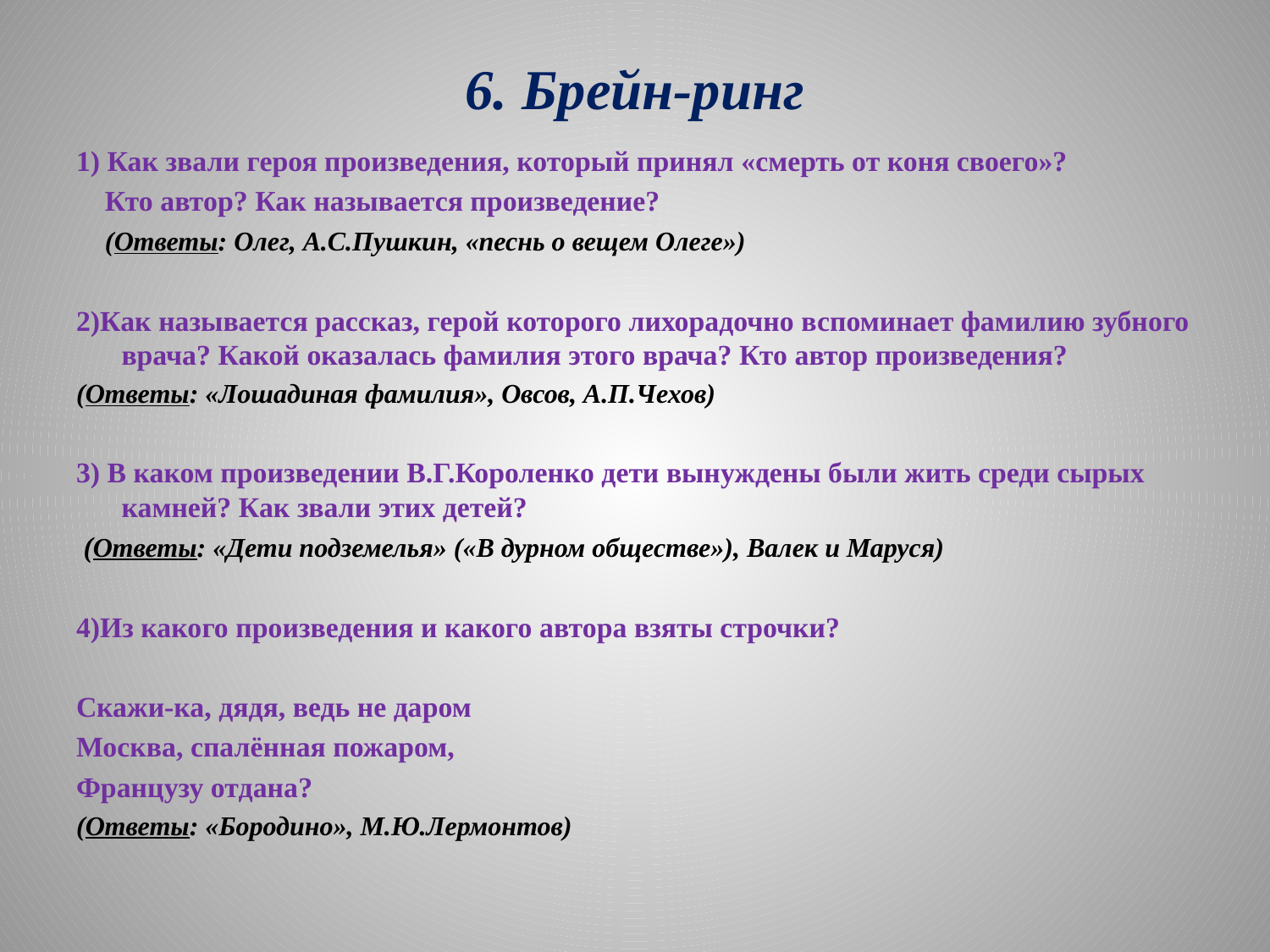

# 6. Брейн-ринг
1) Как звали героя произведения, который принял «смерть от коня своего»?
    Кто автор? Как называется произведение?
    (Ответы: Олег, А.С.Пушкин, «песнь о вещем Олеге»)

2)Как называется рассказ, герой которого лихорадочно вспоминает фамилию зубного врача? Какой оказалась фамилия этого врача? Кто автор произведения?
(Ответы: «Лошадиная фамилия», Овсов, А.П.Чехов)

3) В каком произведении В.Г.Короленко дети вынуждены были жить среди сырых камней? Как звали этих детей?
 (Ответы: «Дети подземелья» («В дурном обществе»), Валек и Маруся)

4)Из какого произведения и какого автора взяты строчки?

Скажи-ка, дядя, ведь не даром
Москва, спалённая пожаром,
Французу отдана?
(Ответы: «Бородино», М.Ю.Лермонтов)